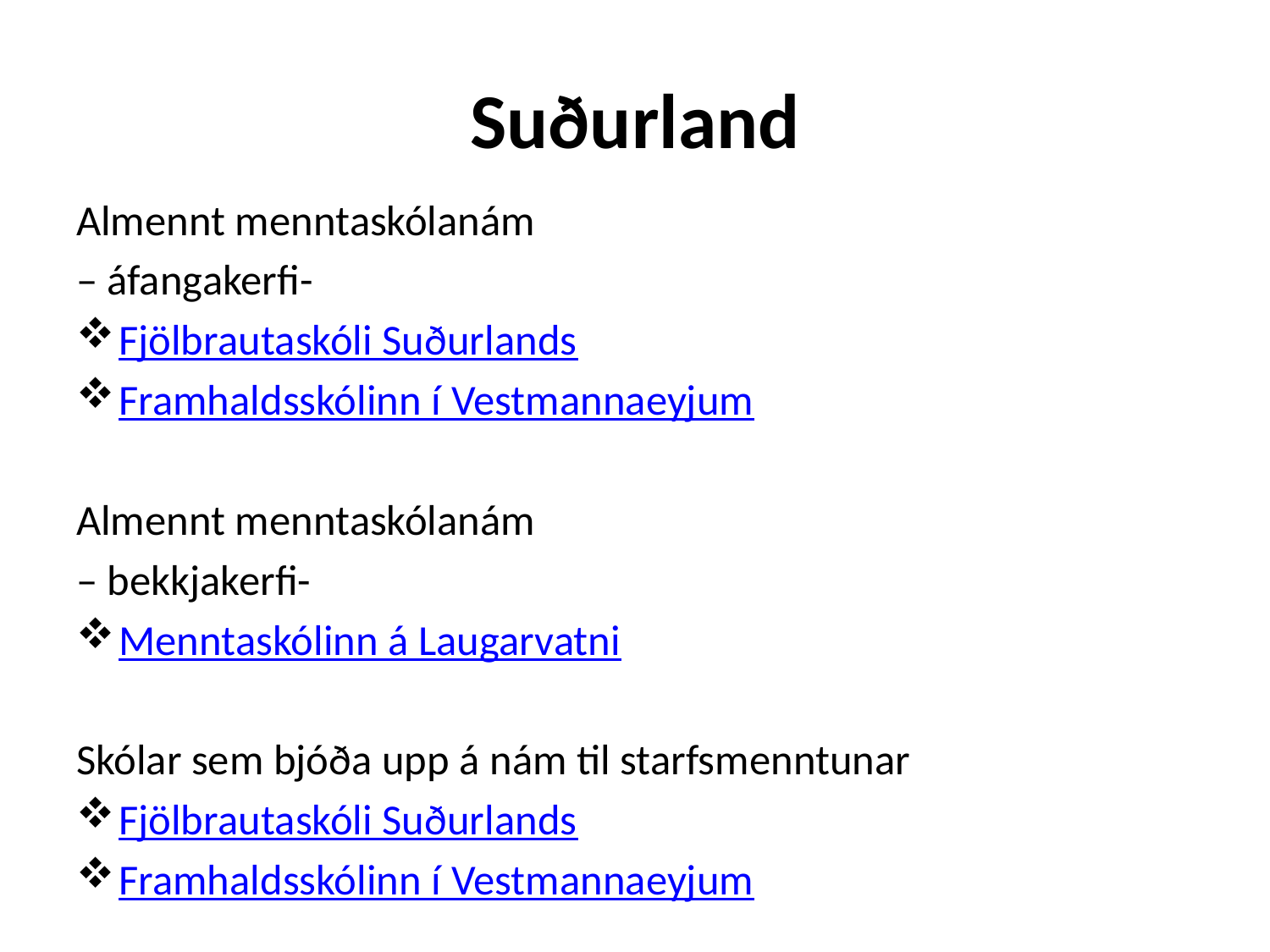

# Suðurland
Almennt menntaskólanám
– áfangakerfi-
Fjölbrautaskóli Suðurlands
Framhaldsskólinn í Vestmannaeyjum

Almennt menntaskólanám
– bekkjakerfi-
Menntaskólinn á Laugarvatni

Skólar sem bjóða upp á nám til starfsmenntunar
Fjölbrautaskóli Suðurlands
Framhaldsskólinn í Vestmannaeyjum